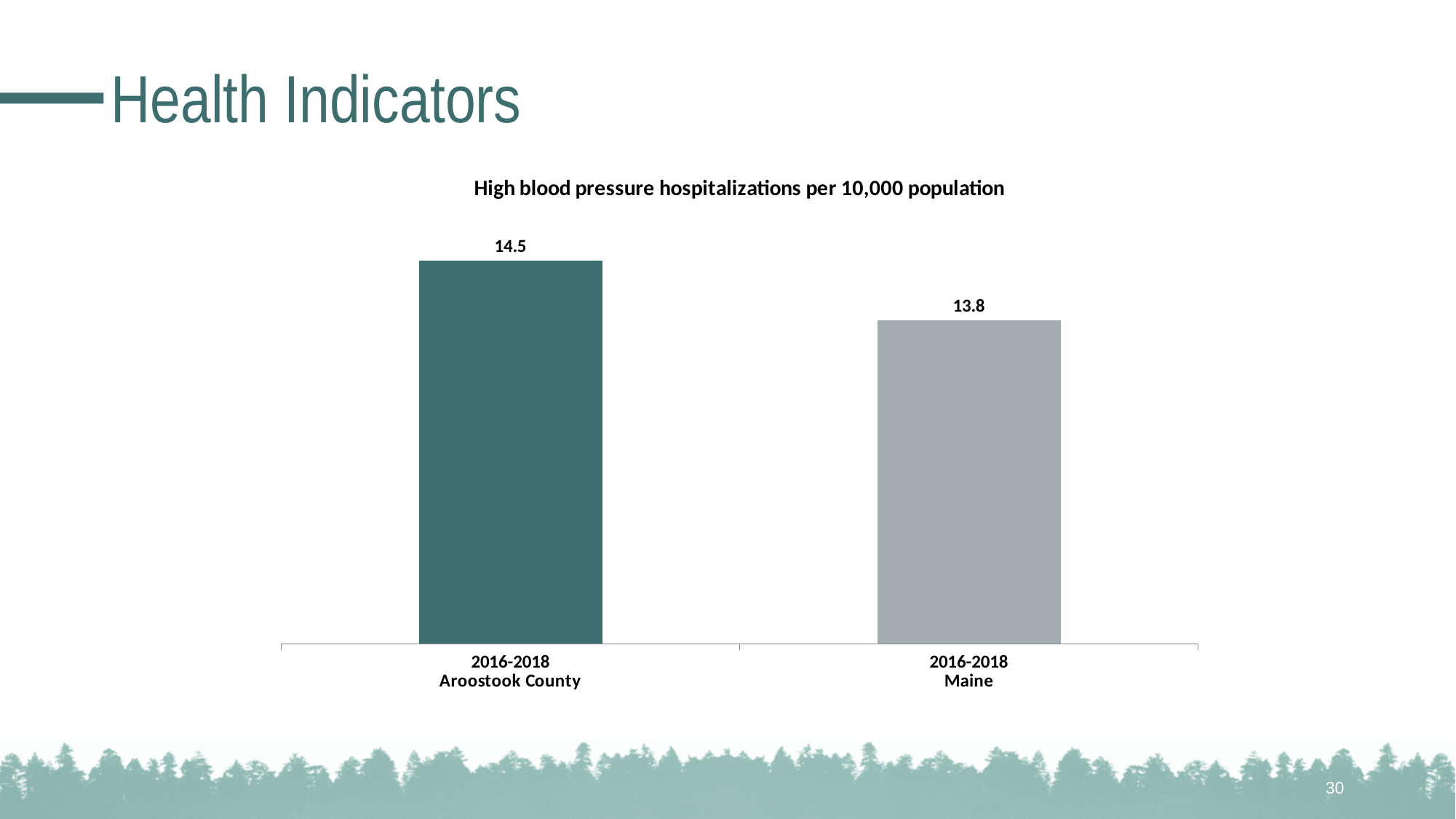

# Health Indicators

### Chart: High blood pressure hospitalizations per 10,000 population

| Category |  |
|---|---|
| 2016-2018
Aroostook County | 14.5 |
| 2016-2018
Maine | 13.8 |
30